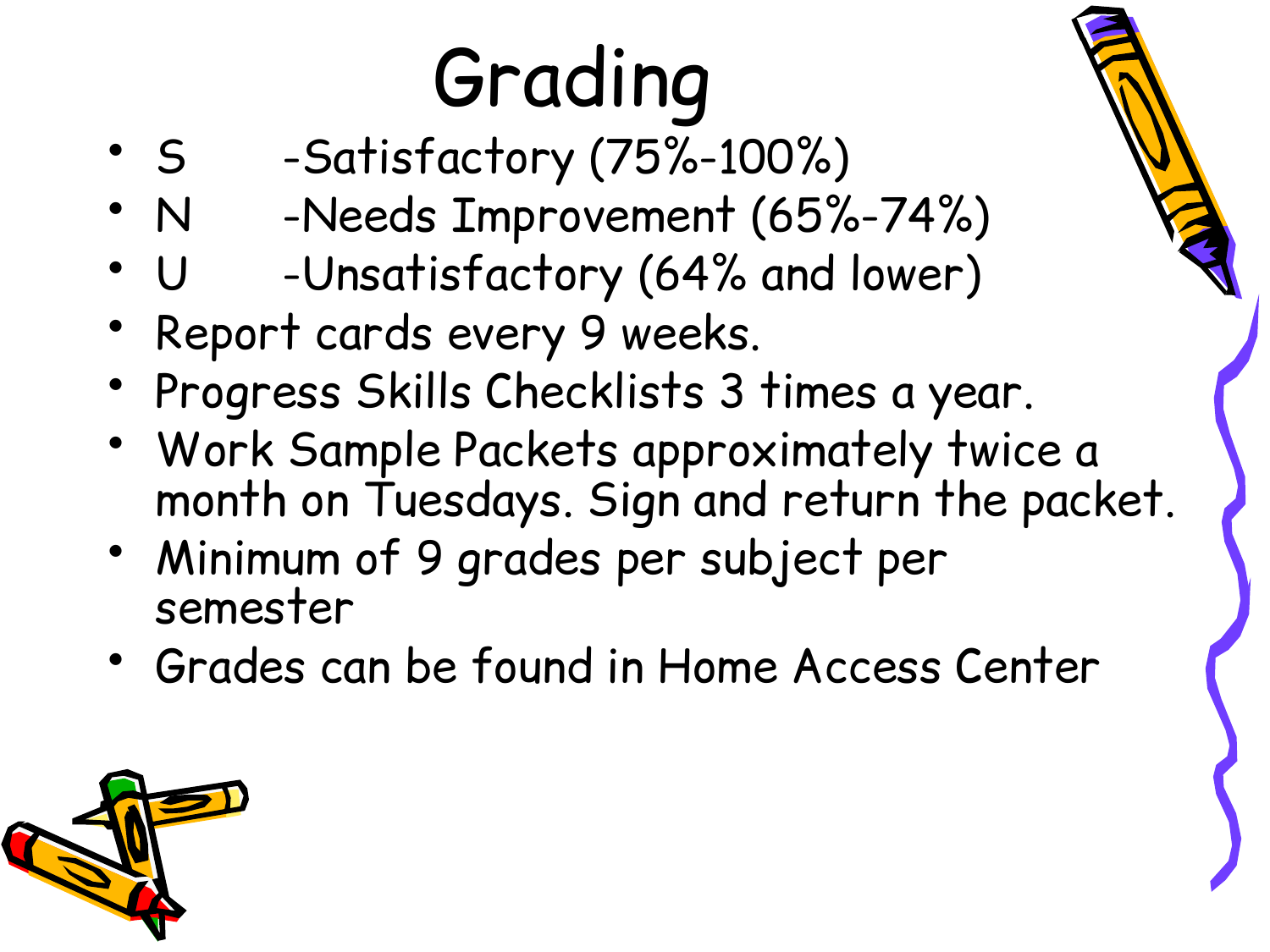

# Grading
S	-Satisfactory (75%-100%)
N	-Needs Improvement (65%-74%)
U	-Unsatisfactory (64% and lower)
Report cards every 9 weeks.
Progress Skills Checklists 3 times a year.
Work Sample Packets approximately twice a month on Tuesdays. Sign and return the packet.
Minimum of 9 grades per subject per 		semester
Grades can be found in Home Access Center